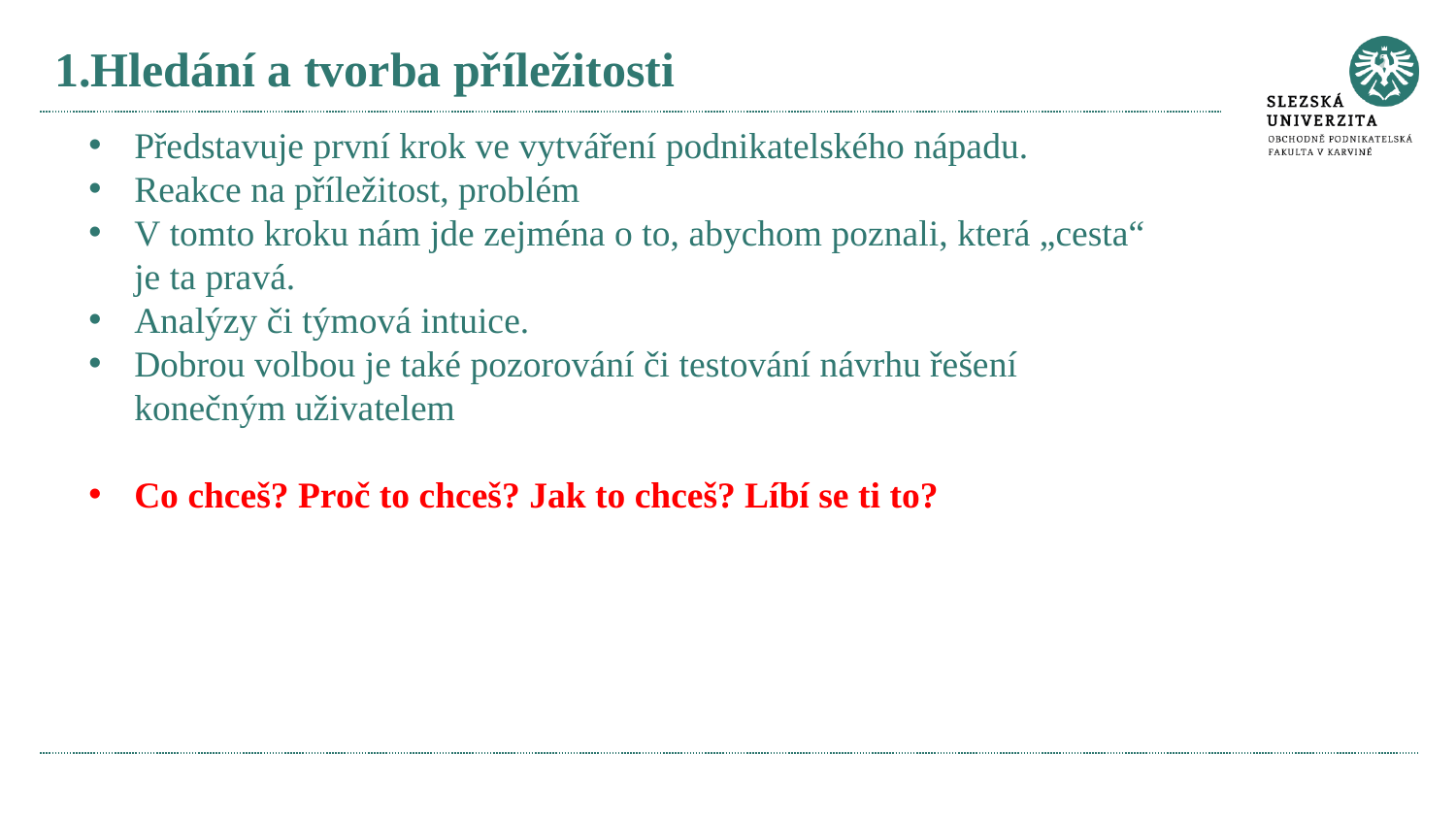

# 1.Hledání a tvorba příležitosti
Představuje první krok ve vytváření podnikatelského nápadu.
Reakce na příležitost, problém
V tomto kroku nám jde zejména o to, abychom poznali, která „cesta“ je ta pravá.
Analýzy či týmová intuice.
Dobrou volbou je také pozorování či testování návrhu řešení konečným uživatelem

Co chceš? Proč to chceš? Jak to chceš? Líbí se ti to?